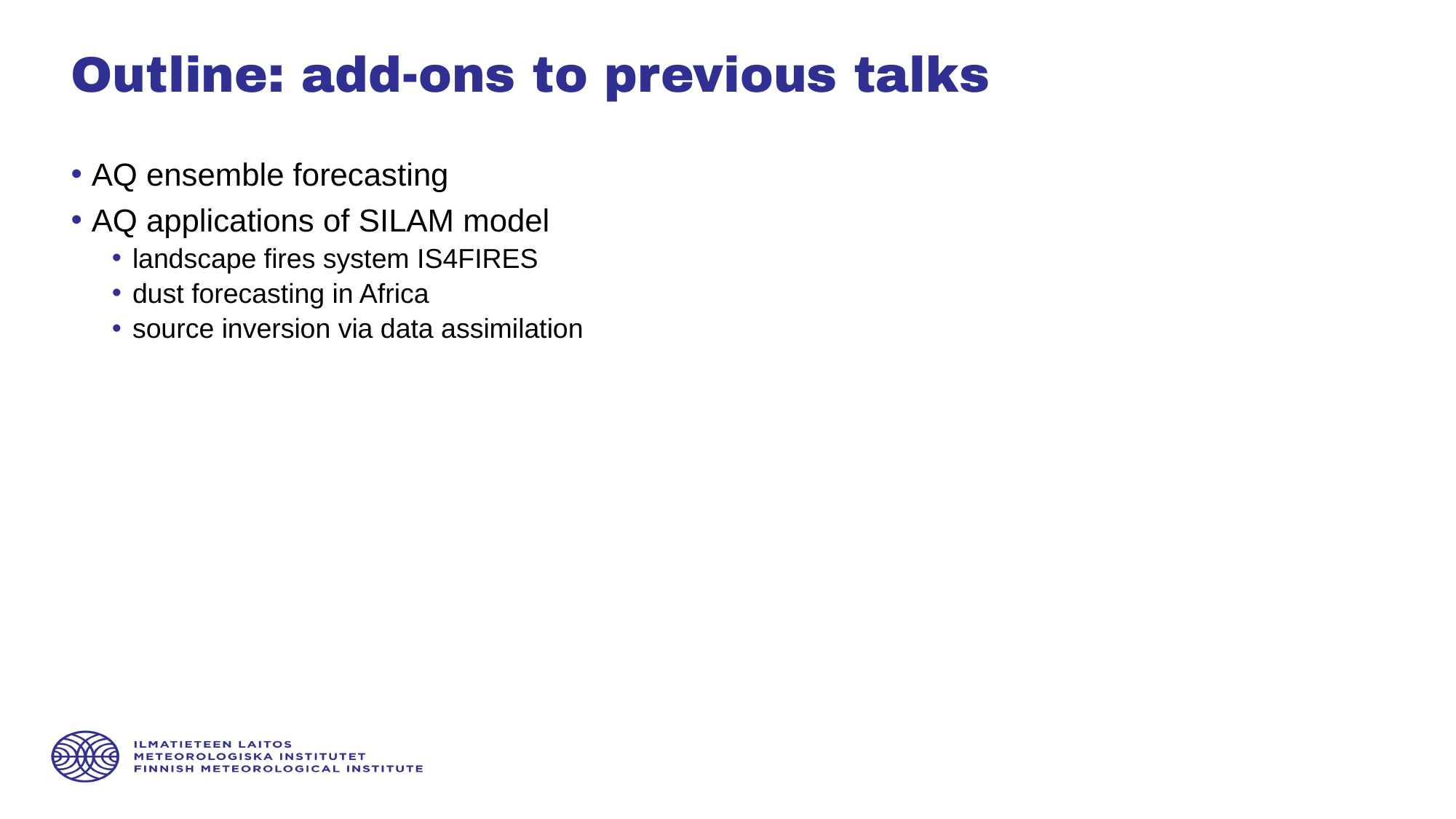

# Outline: add-ons to previous talks
AQ ensemble forecasting
AQ applications of SILAM model
landscape fires system IS4FIRES
dust forecasting in Africa
source inversion via data assimilation